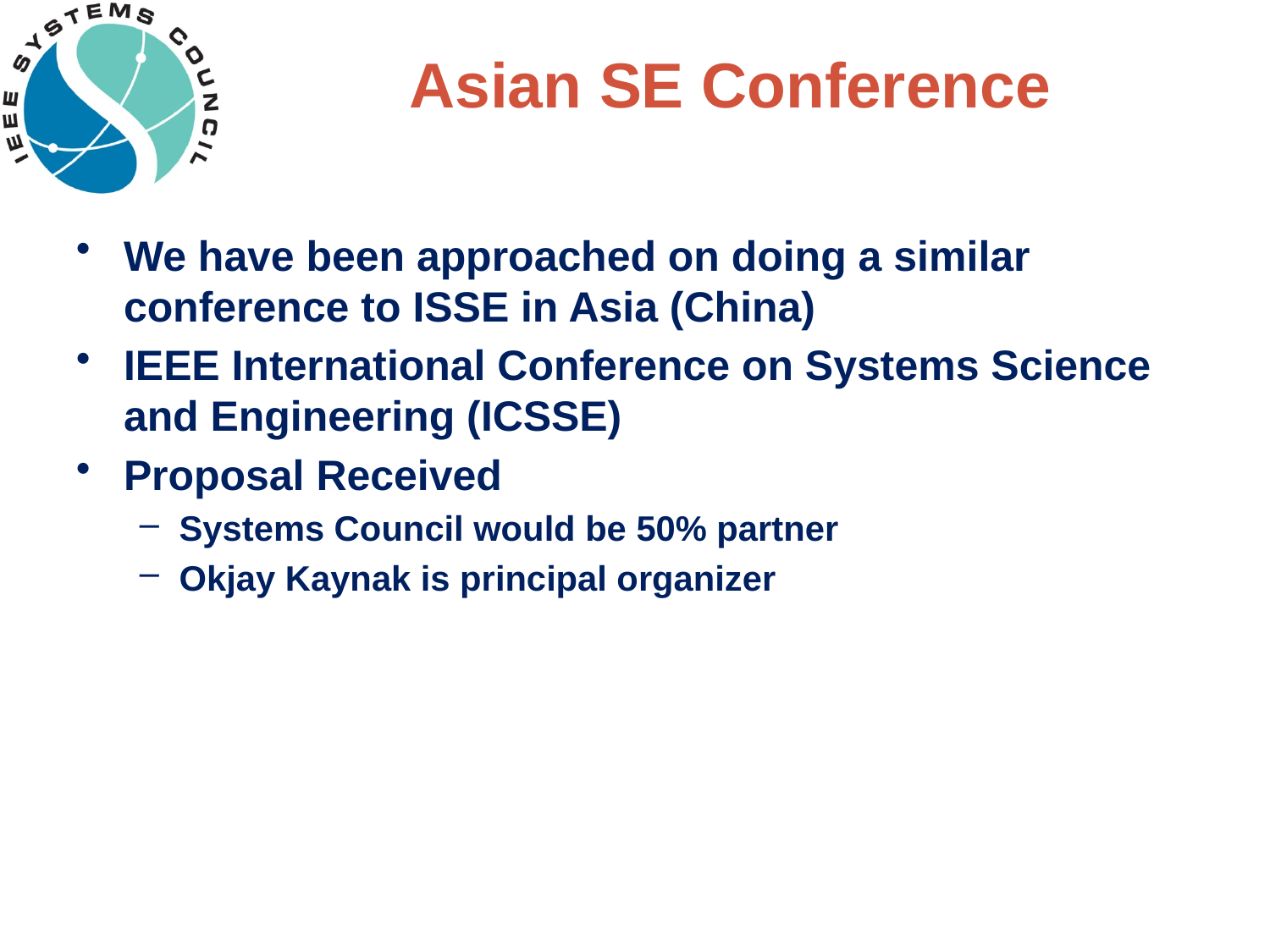

# Asian SE Conference
We have been approached on doing a similar conference to ISSE in Asia (China)
IEEE International Conference on Systems Science and Engineering (ICSSE)
Proposal Received
Systems Council would be 50% partner
Okjay Kaynak is principal organizer